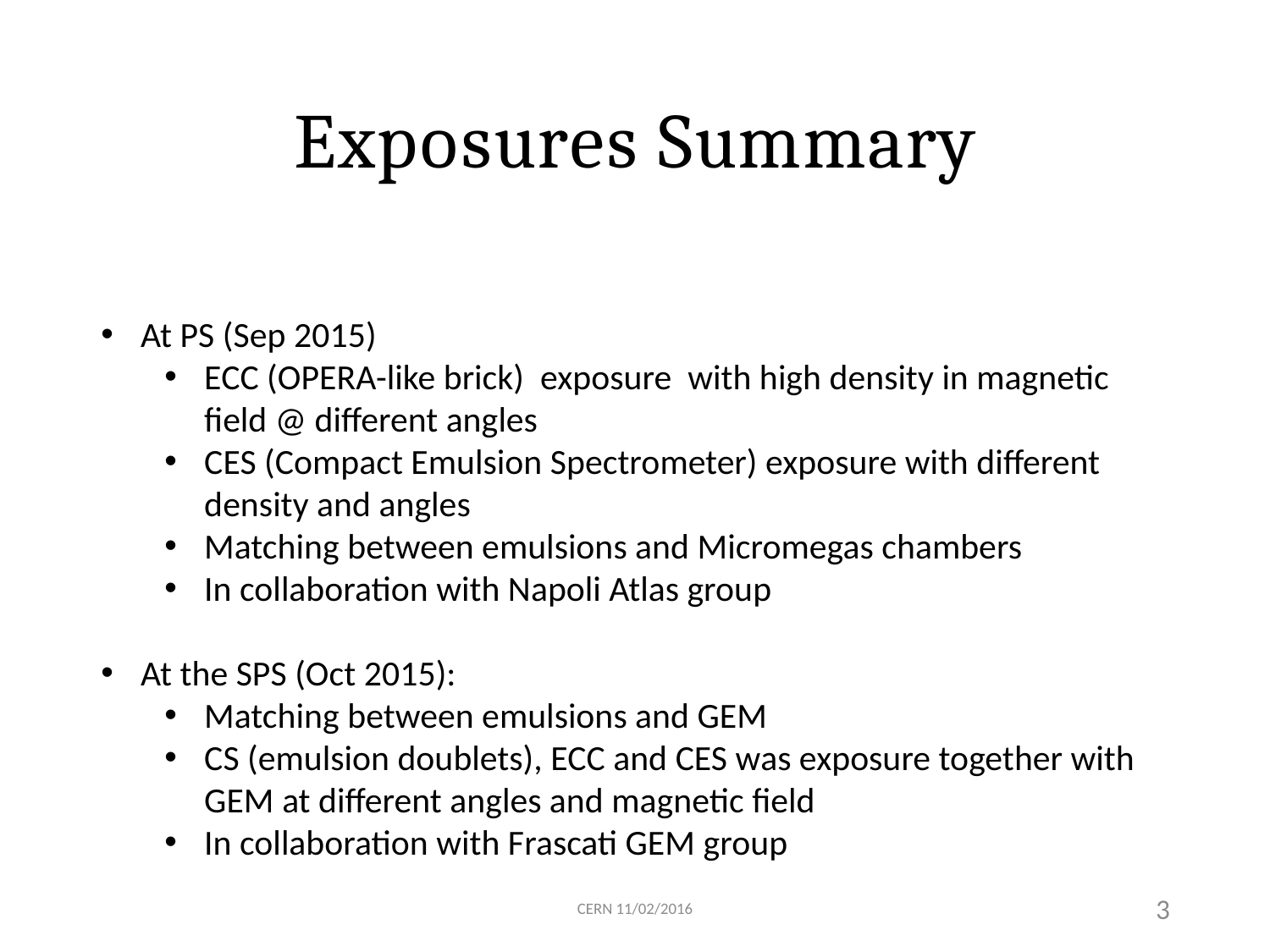

# Exposures Summary
At PS (Sep 2015)
ECC (OPERA-like brick)  exposure  with high density in magnetic field @ different angles
CES (Compact Emulsion Spectrometer) exposure with different density and angles
Matching between emulsions and Micromegas chambers
In collaboration with Napoli Atlas group

At the SPS (Oct 2015):
Matching between emulsions and GEM
CS (emulsion doublets), ECC and CES was exposure together with GEM at different angles and magnetic field
In collaboration with Frascati GEM group
CERN 11/02/2016
3